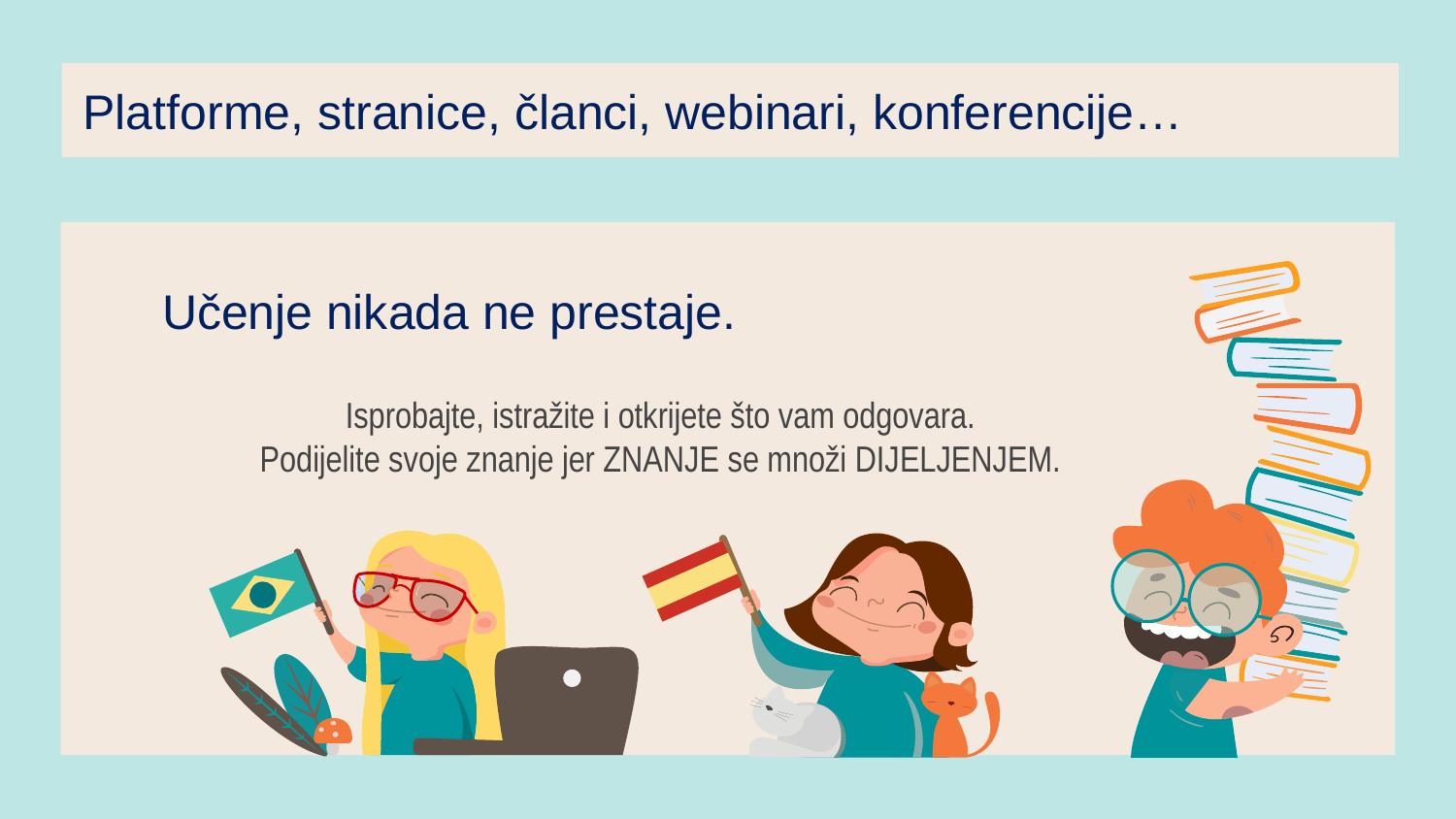

# Platforme, stranice, članci, webinari, konferencije…

Učenje nikada ne prestaje.
Isprobajte, istražite i otkrijete što vam odgovara.
Podijelite svoje znanje jer ZNANJE se množi DIJELJENJEM.